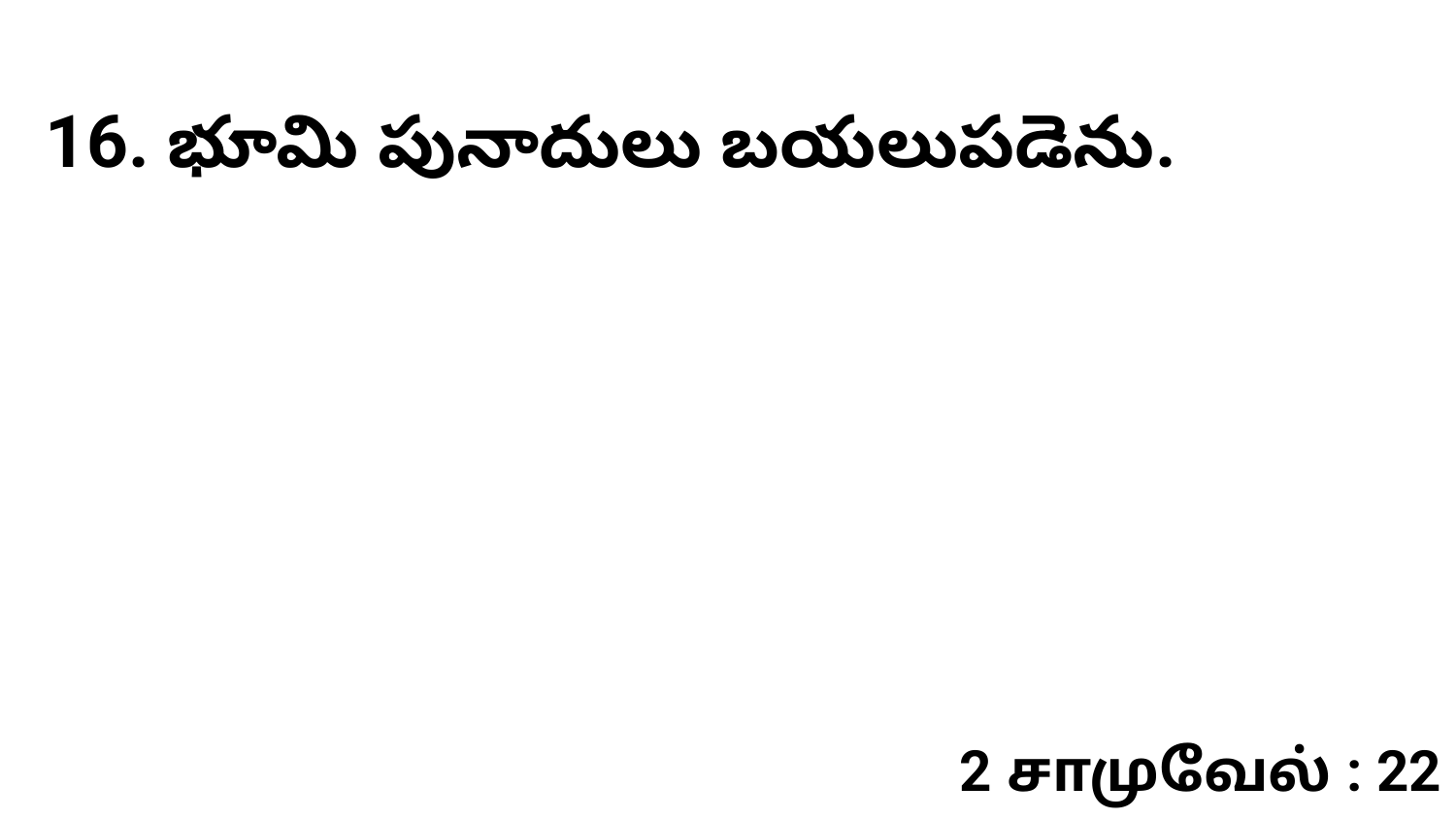

16. భూమి పునాదులు బయలుపడెను.
2 சாமுவேல் : 22